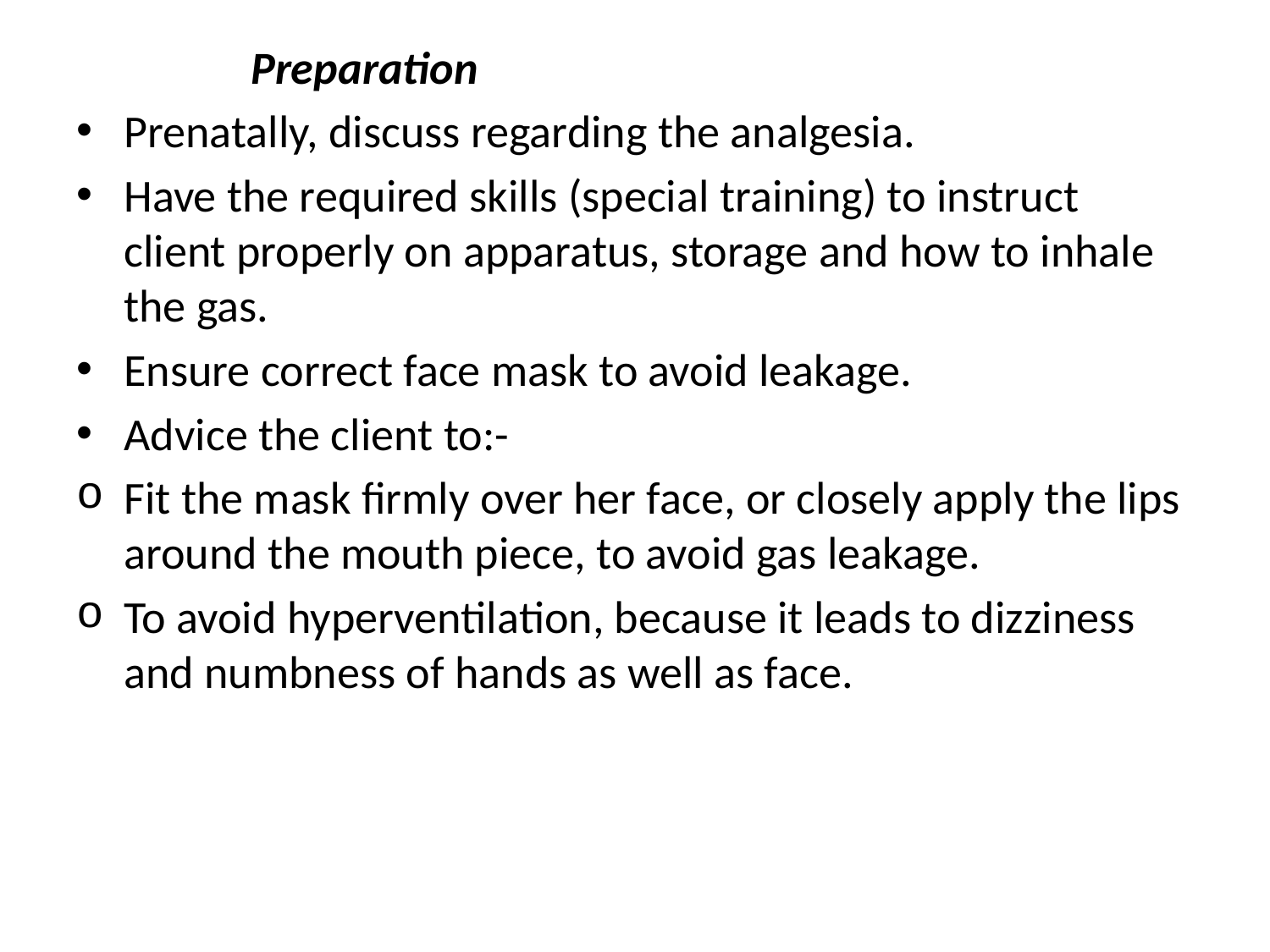

Preparation
Prenatally, discuss regarding the analgesia.
Have the required skills (special training) to instruct client properly on apparatus, storage and how to inhale the gas.
Ensure correct face mask to avoid leakage.
Advice the client to:-
Fit the mask firmly over her face, or closely apply the lips around the mouth piece, to avoid gas leakage.
To avoid hyperventilation, because it leads to dizziness and numbness of hands as well as face.